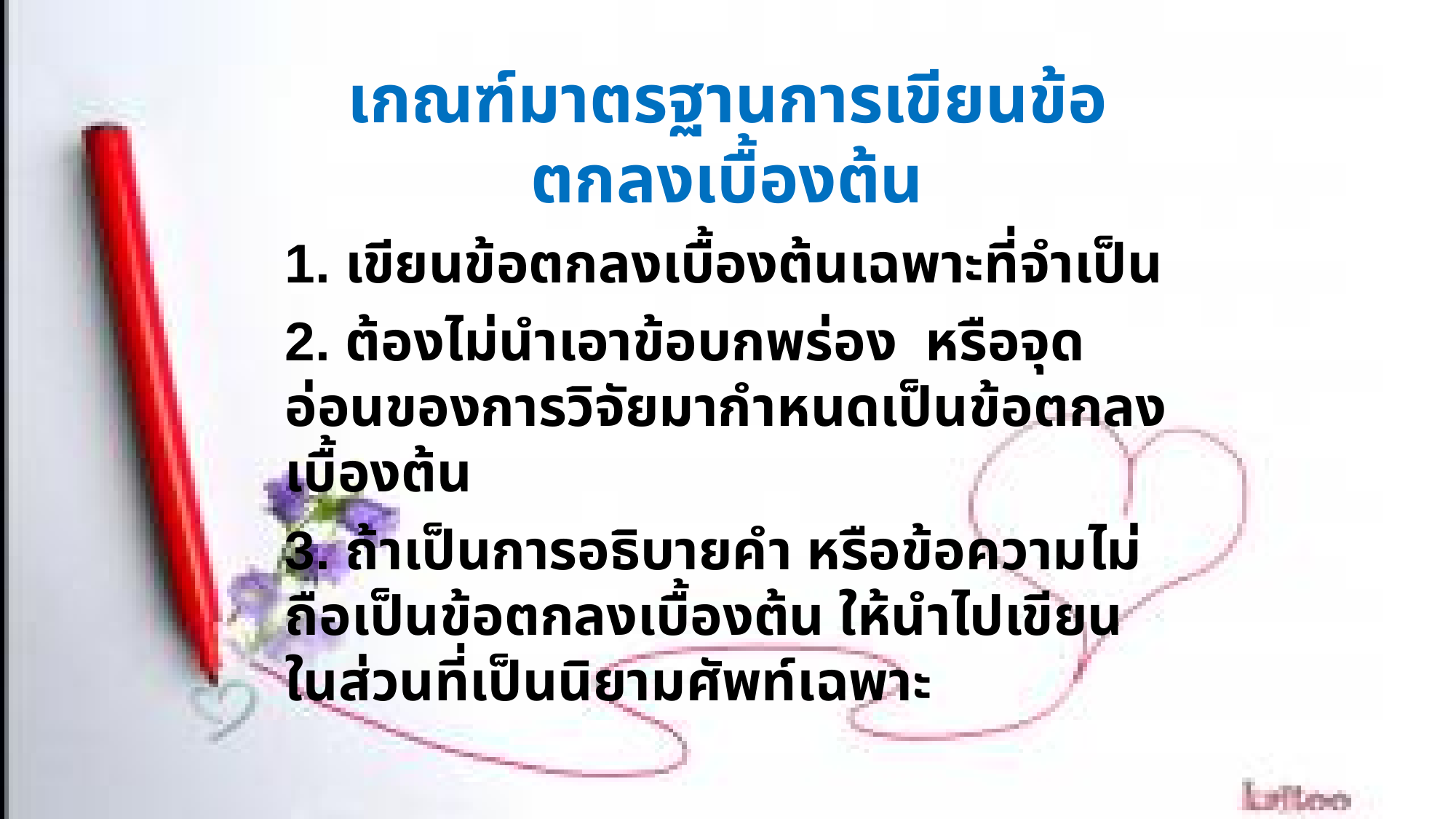

เกณฑ์มาตรฐานการเขียนข้อตกลงเบื้องต้น
1. เขียนข้อตกลงเบื้องต้นเฉพาะที่จำเป็น
2. ต้องไม่นำเอาข้อบกพร่อง  หรือจุดอ่อนของการวิจัยมากำหนดเป็นข้อตกลงเบื้องต้น
3. ถ้าเป็นการอธิบายคำ หรือข้อความไม่ถือเป็นข้อตกลงเบื้องต้น ให้นำไปเขียนในส่วนที่เป็นนิยามศัพท์เฉพาะ